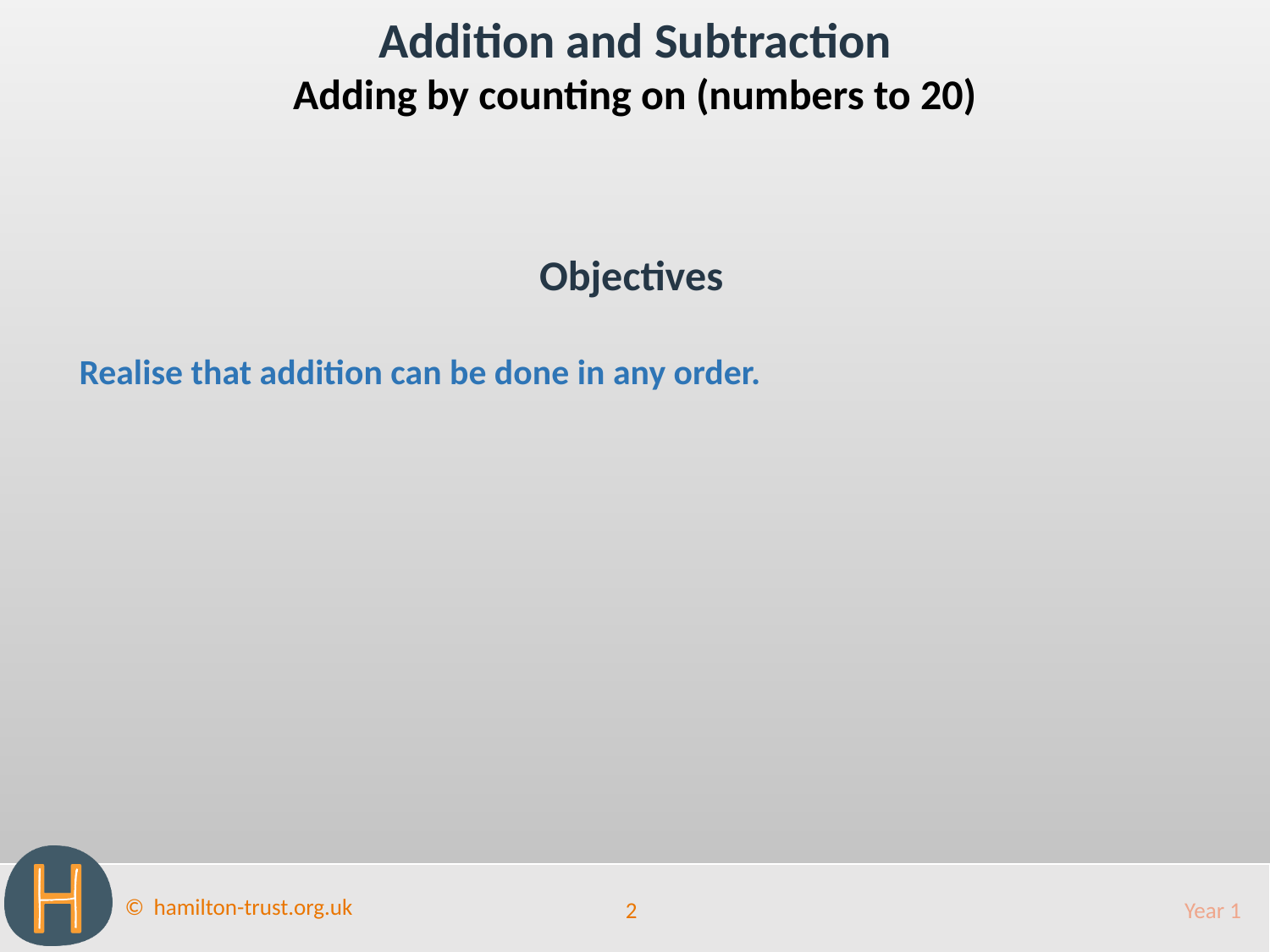

Addition and Subtraction
Adding by counting on (numbers to 20)
Objectives

Realise that addition can be done in any order.
2
Year 1